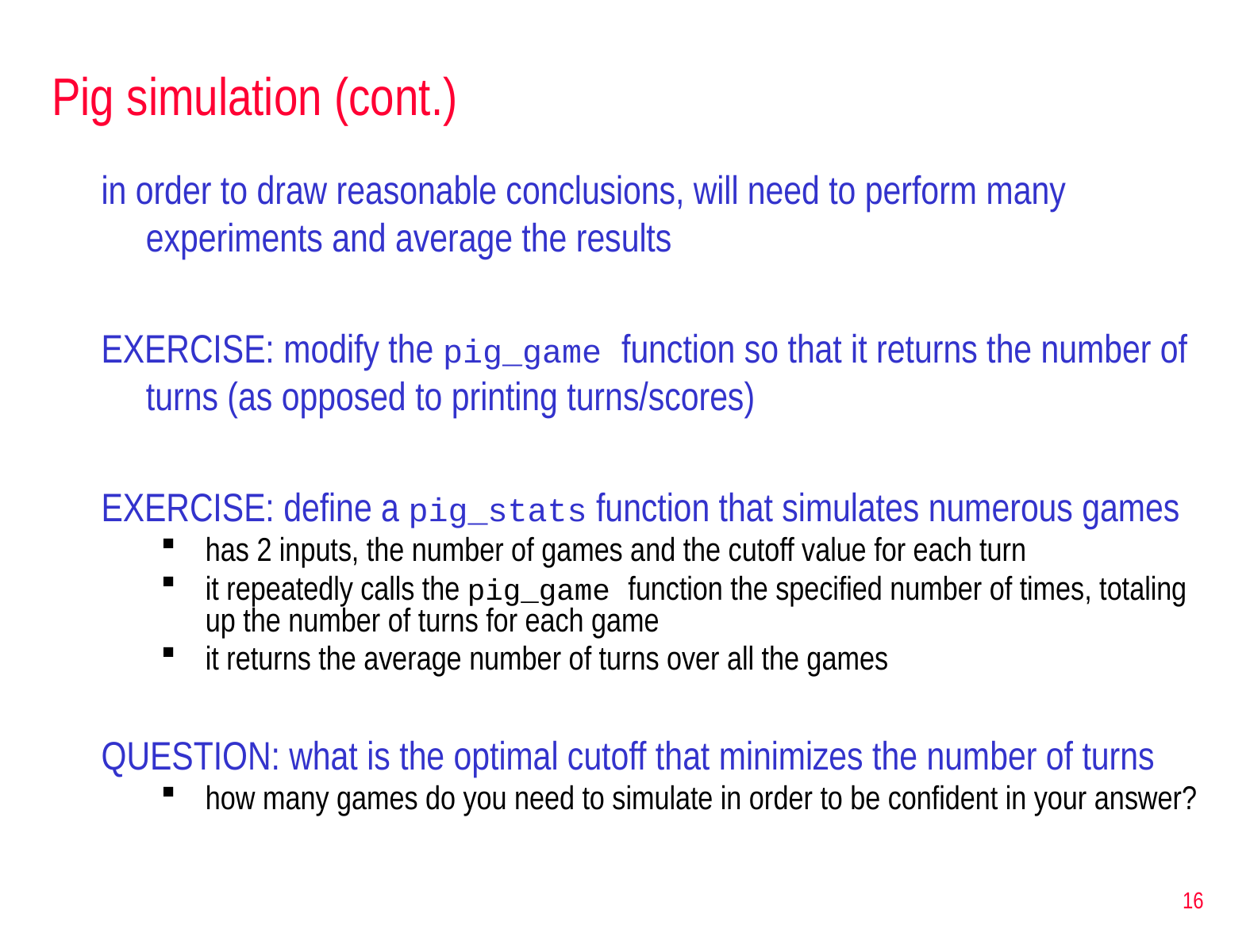

# Pig simulation (cont.)
in order to draw reasonable conclusions, will need to perform many experiments and average the results

EXERCISE: modify the pig_game function so that it returns the number of turns (as opposed to printing turns/scores)

EXERCISE: define a pig_stats function that simulates numerous games
has 2 inputs, the number of games and the cutoff value for each turn
it repeatedly calls the pig_game function the specified number of times, totaling up the number of turns for each game
it returns the average number of turns over all the games

QUESTION: what is the optimal cutoff that minimizes the number of turns
how many games do you need to simulate in order to be confident in your answer?

16